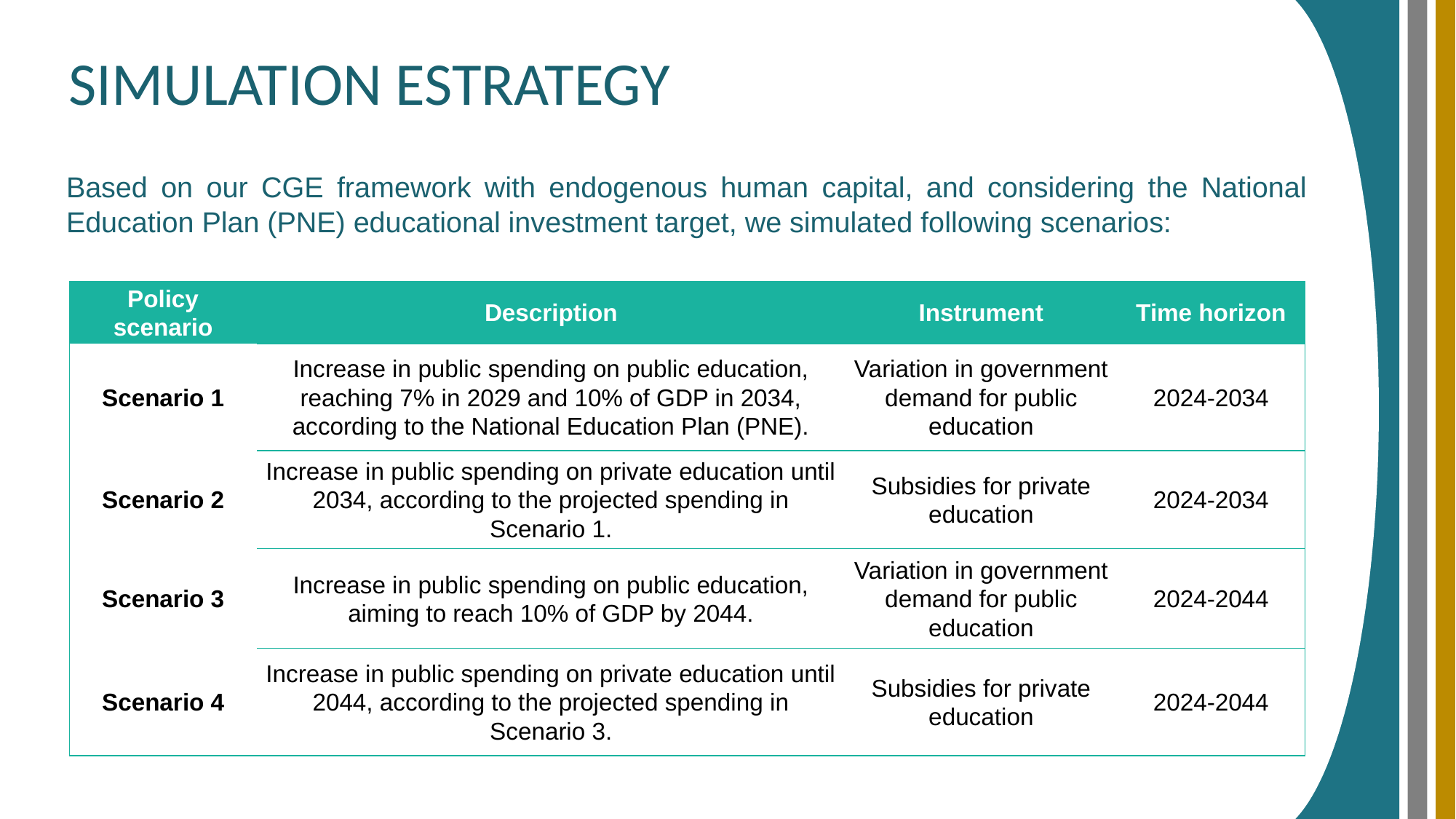

SIMULATION ESTRATEGY
Based on our CGE framework with endogenous human capital, and considering the National Education Plan (PNE) educational investment target, we simulated following scenarios:

| Policy scenario | Description | Instrument | Time horizon |
| --- | --- | --- | --- |
| Scenario 1 | Increase in public spending on public education, reaching 7% in 2029 and 10% of GDP in 2034, according to the National Education Plan (PNE). | Variation in government demand for public education | 2024-2034 |
| Scenario 2 | Increase in public spending on private education until 2034, according to the projected spending in Scenario 1. | Subsidies for private education | 2024-2034 |
| Scenario 3 | Increase in public spending on public education, aiming to reach 10% of GDP by 2044. | Variation in government demand for public education | 2024-2044 |
| Scenario 4 | Increase in public spending on private education until 2044, according to the projected spending in Scenario 3. | Subsidies for private education | 2024-2044 |